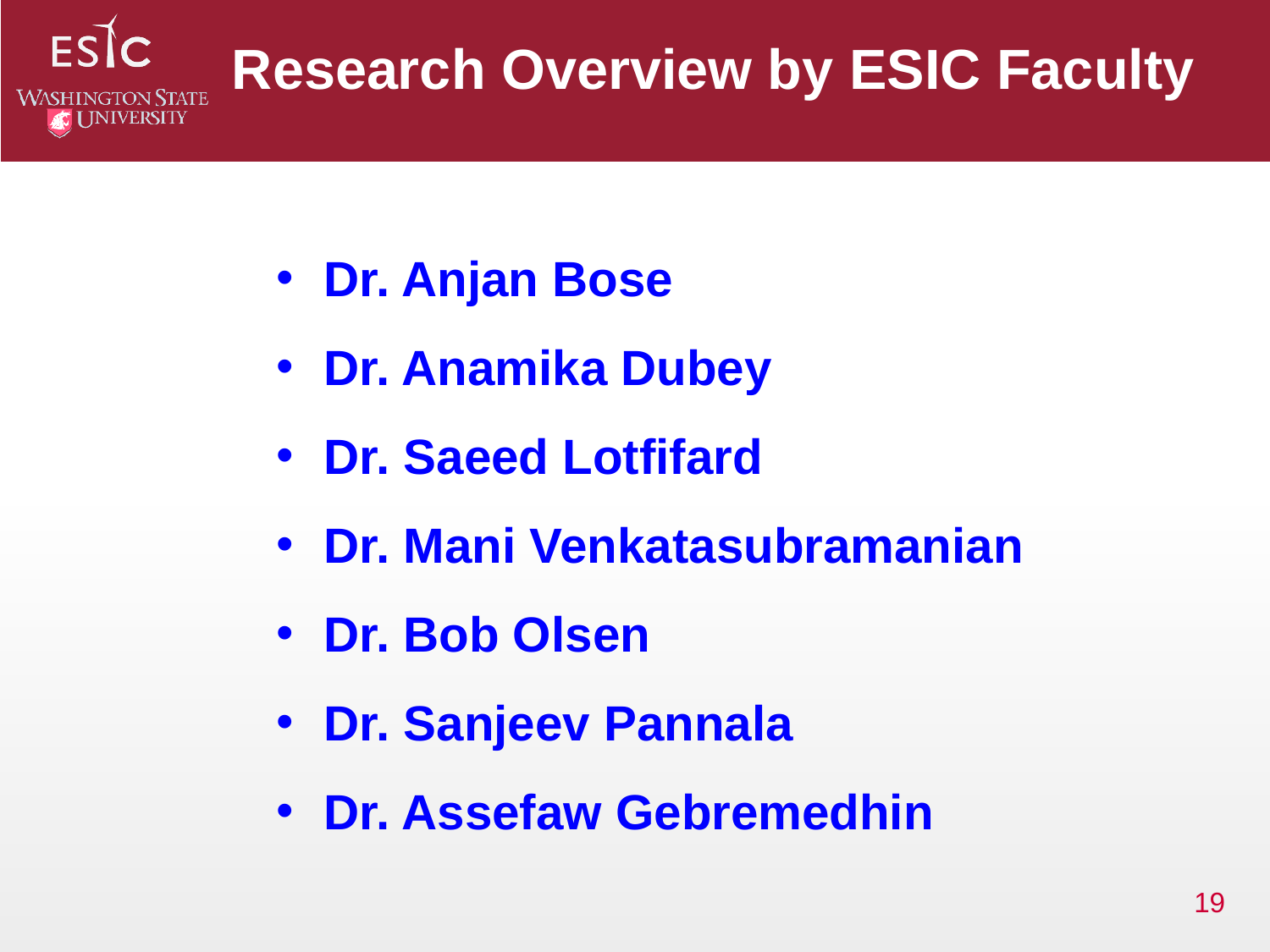

Research Overview by ESIC Faculty

Dr. Anjan Bose
Dr. Anamika Dubey
Dr. Saeed Lotfifard
Dr. Mani Venkatasubramanian
Dr. Bob Olsen
Dr. Sanjeev Pannala
Dr. Assefaw Gebremedhin
19